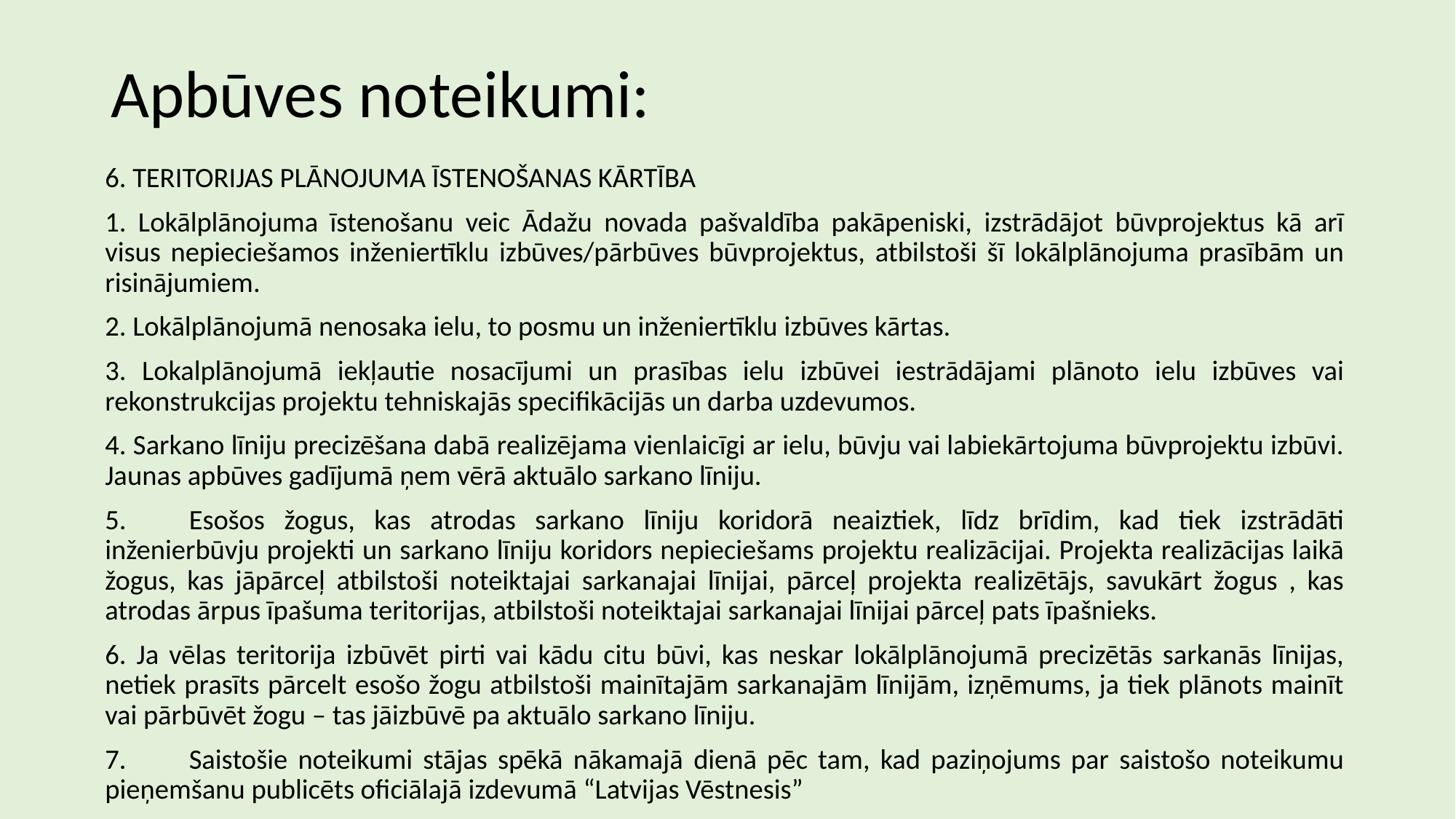

# Apbūves noteikumi:
6. TERITORIJAS PLĀNOJUMA ĪSTENOŠANAS KĀRTĪBA
1. Lokālplānojuma īstenošanu veic Ādažu novada pašvaldība pakāpeniski, izstrādājot būvprojektus kā arī visus nepieciešamos inženiertīklu izbūves/pārbūves būvprojektus, atbilstoši šī lokālplānojuma prasībām un risinājumiem.
2. Lokālplānojumā nenosaka ielu, to posmu un inženiertīklu izbūves kārtas.
3. Lokalplānojumā iekļautie nosacījumi un prasības ielu izbūvei iestrādājami plānoto ielu izbūves vai rekonstrukcijas projektu tehniskajās specifikācijās un darba uzdevumos.
4. Sarkano līniju precizēšana dabā realizējama vienlaicīgi ar ielu, būvju vai labiekārtojuma būvprojektu izbūvi. Jaunas apbūves gadījumā ņem vērā aktuālo sarkano līniju.
5.	Esošos žogus, kas atrodas sarkano līniju koridorā neaiztiek, līdz brīdim, kad tiek izstrādāti inženierbūvju projekti un sarkano līniju koridors nepieciešams projektu realizācijai. Projekta realizācijas laikā žogus, kas jāpārceļ atbilstoši noteiktajai sarkanajai līnijai, pārceļ projekta realizētājs, savukārt žogus , kas atrodas ārpus īpašuma teritorijas, atbilstoši noteiktajai sarkanajai līnijai pārceļ pats īpašnieks.
6. Ja vēlas teritorija izbūvēt pirti vai kādu citu būvi, kas neskar lokālplānojumā precizētās sarkanās līnijas, netiek prasīts pārcelt esošo žogu atbilstoši mainītajām sarkanajām līnijām, izņēmums, ja tiek plānots mainīt vai pārbūvēt žogu – tas jāizbūvē pa aktuālo sarkano līniju.
7.	Saistošie noteikumi stājas spēkā nākamajā dienā pēc tam, kad paziņojums par saistošo noteikumu pieņemšanu publicēts oficiālajā izdevumā “Latvijas Vēstnesis”